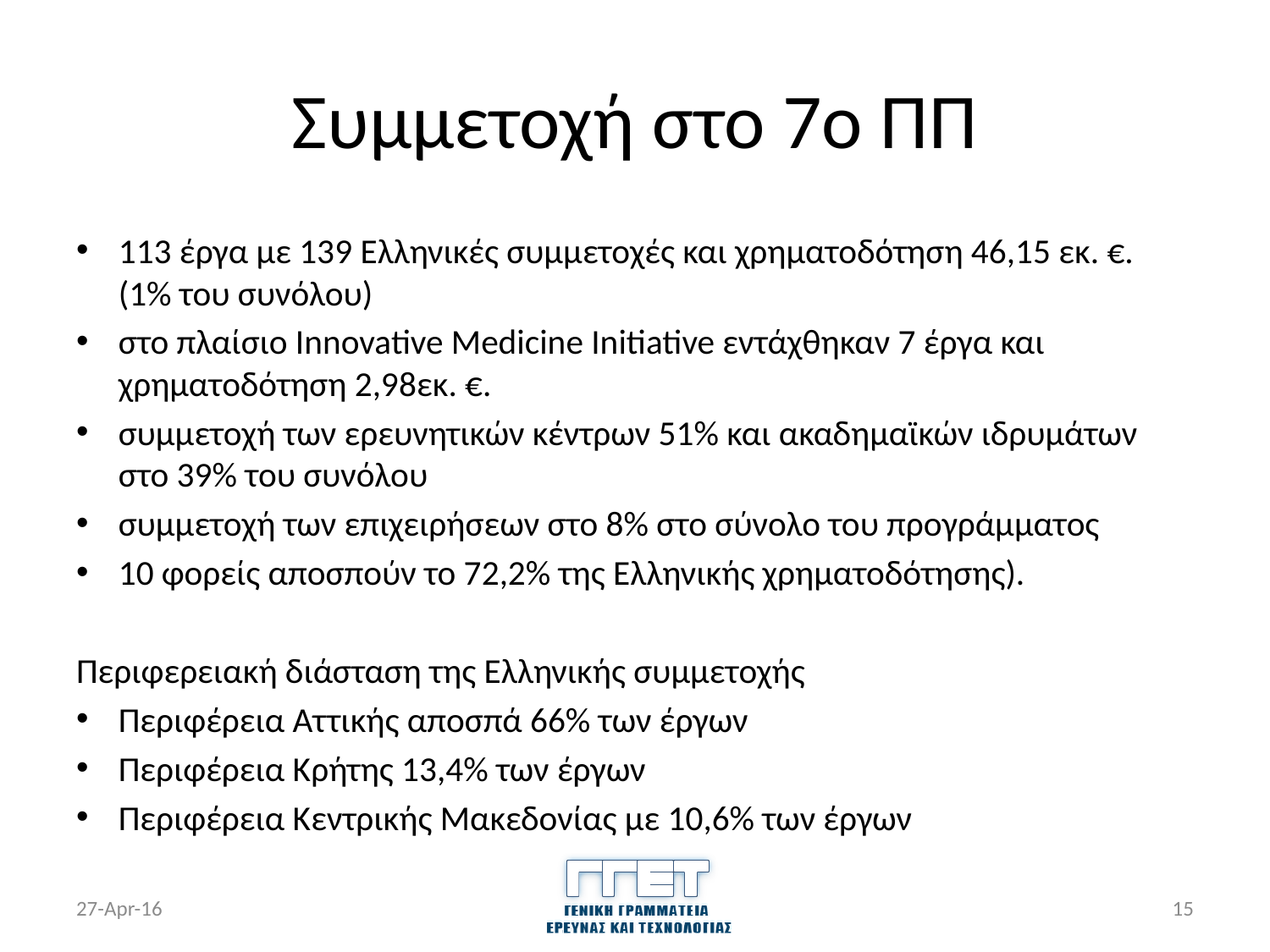

# Συμμετοχή στο 7ο ΠΠ
113 έργα με 139 Ελληνικές συμμετοχές και χρηματοδότηση 46,15 εκ. €. (1% του συνόλου)
στο πλαίσιο Innovative Medicine Initiative εντάχθηκαν 7 έργα και χρηματοδότηση 2,98εκ. €.
συμμετοχή των ερευνητικών κέντρων 51% και ακαδημαϊκών ιδρυμάτων στο 39% του συνόλου
συμμετοχή των επιχειρήσεων στο 8% στο σύνολο του προγράμματος
10 φορείς αποσπούν το 72,2% της Ελληνικής χρηματοδότησης).

Περιφερειακή διάσταση της Ελληνικής συμμετοχής
Περιφέρεια Αττικής αποσπά 66% των έργων
Περιφέρεια Κρήτης 13,4% των έργων
Περιφέρεια Κεντρικής Μακεδονίας με 10,6% των έργων
27-Apr-16
15